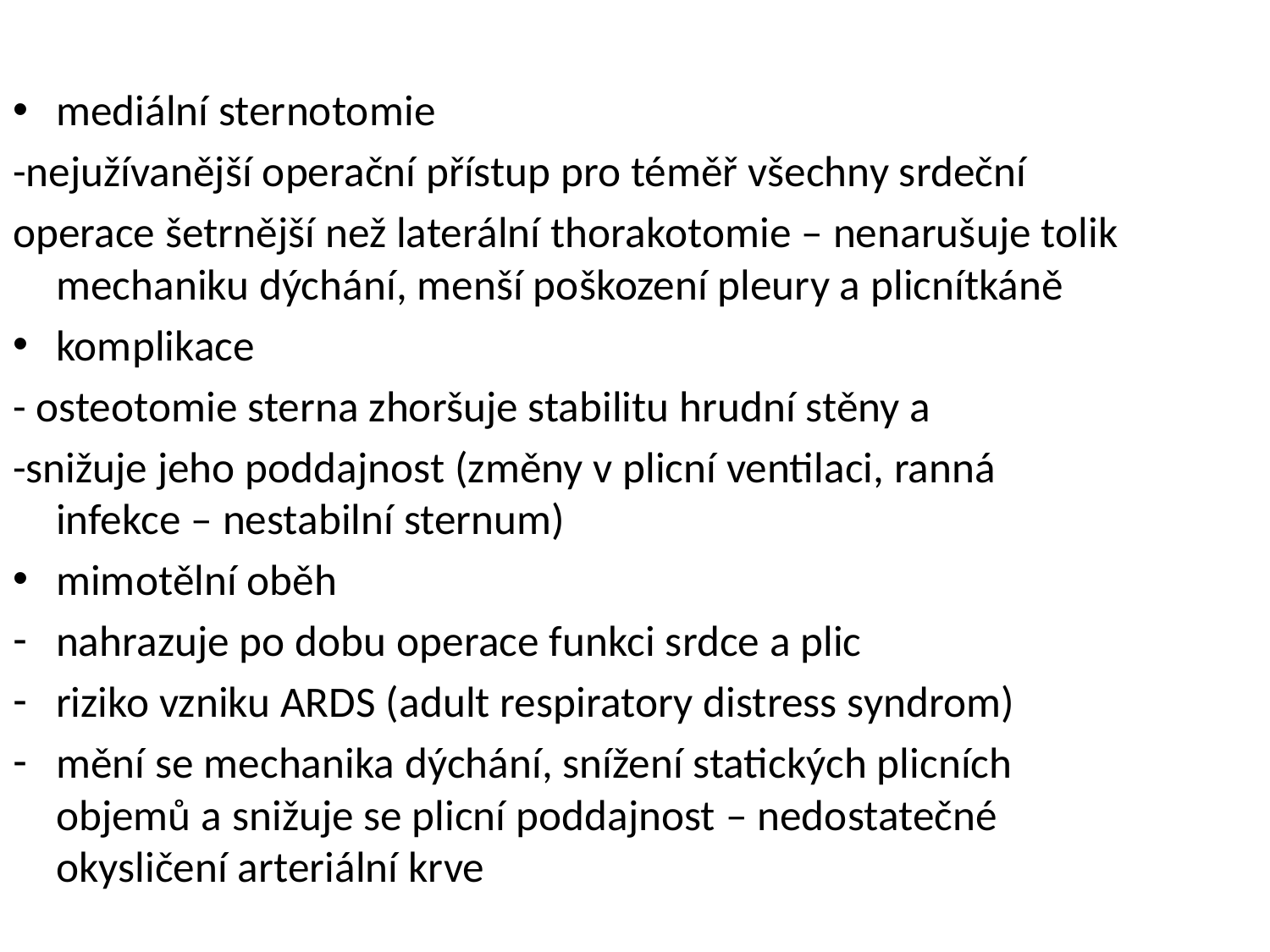

mediální sternotomie
-nejužívanější operační přístup pro téměř všechny srdeční
operace šetrnější než laterální thorakotomie – nenarušuje tolik mechaniku dýchání, menší poškození pleury a plicnítkáně
komplikace
- osteotomie sterna zhoršuje stabilitu hrudní stěny a
-snižuje jeho poddajnost (změny v plicní ventilaci, ranná infekce – nestabilní sternum)
mimotělní oběh
nahrazuje po dobu operace funkci srdce a plic
riziko vzniku ARDS (adult respiratory distress syndrom)
mění se mechanika dýchání, snížení statických plicních objemů a snižuje se plicní poddajnost – nedostatečné okysličení arteriální krve